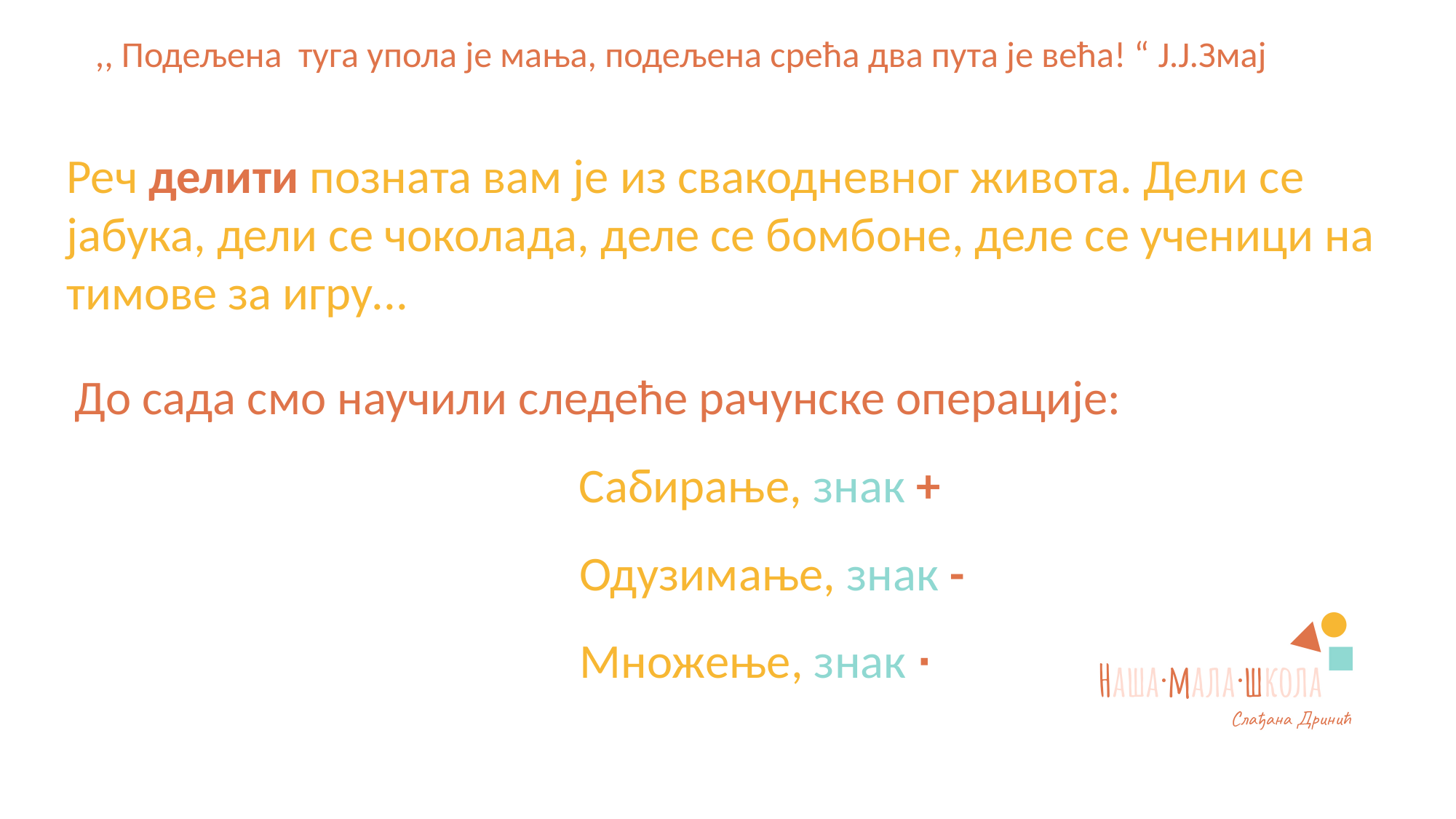

,, Подељена  туга упола је мања, подељена срећа два пута је већа! “ Ј.Ј.Змај

Реч делити позната вам је из свакодневног живота. Дели се јабука, дели се чоколада, деле се бомбоне, деле се ученици на тимове за игру...
До сада смо научили следеће рачунске операције:
Сабирање, знак +
Одузимање, знак -
Множење, знак ∙